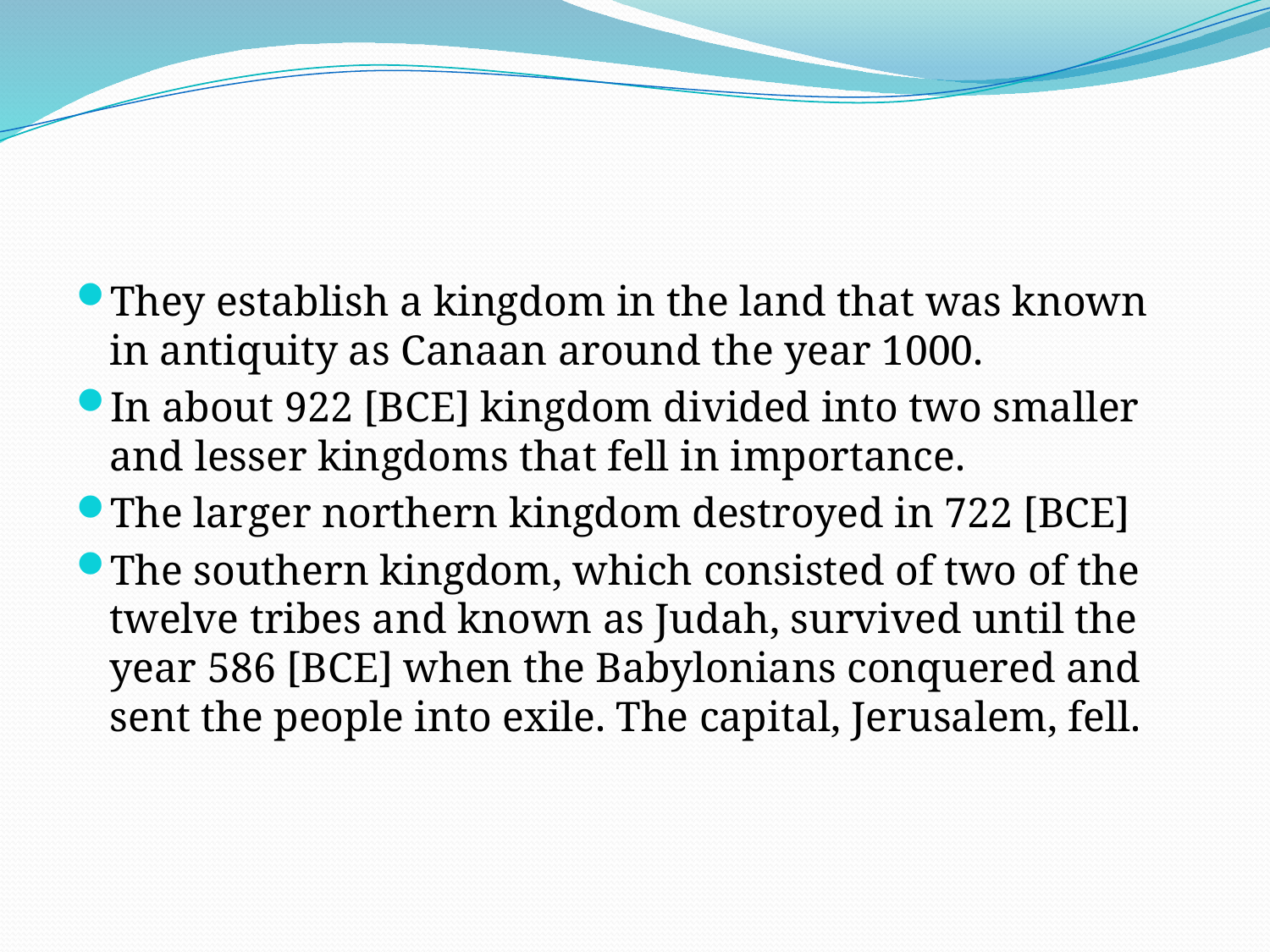

#
They establish a kingdom in the land that was known in antiquity as Canaan around the year 1000.
In about 922 [BCE] kingdom divided into two smaller and lesser kingdoms that fell in importance.
The larger northern kingdom destroyed in 722 [BCE]
The southern kingdom, which consisted of two of the twelve tribes and known as Judah, survived until the year 586 [BCE] when the Babylonians conquered and sent the people into exile. The capital, Jerusalem, fell.